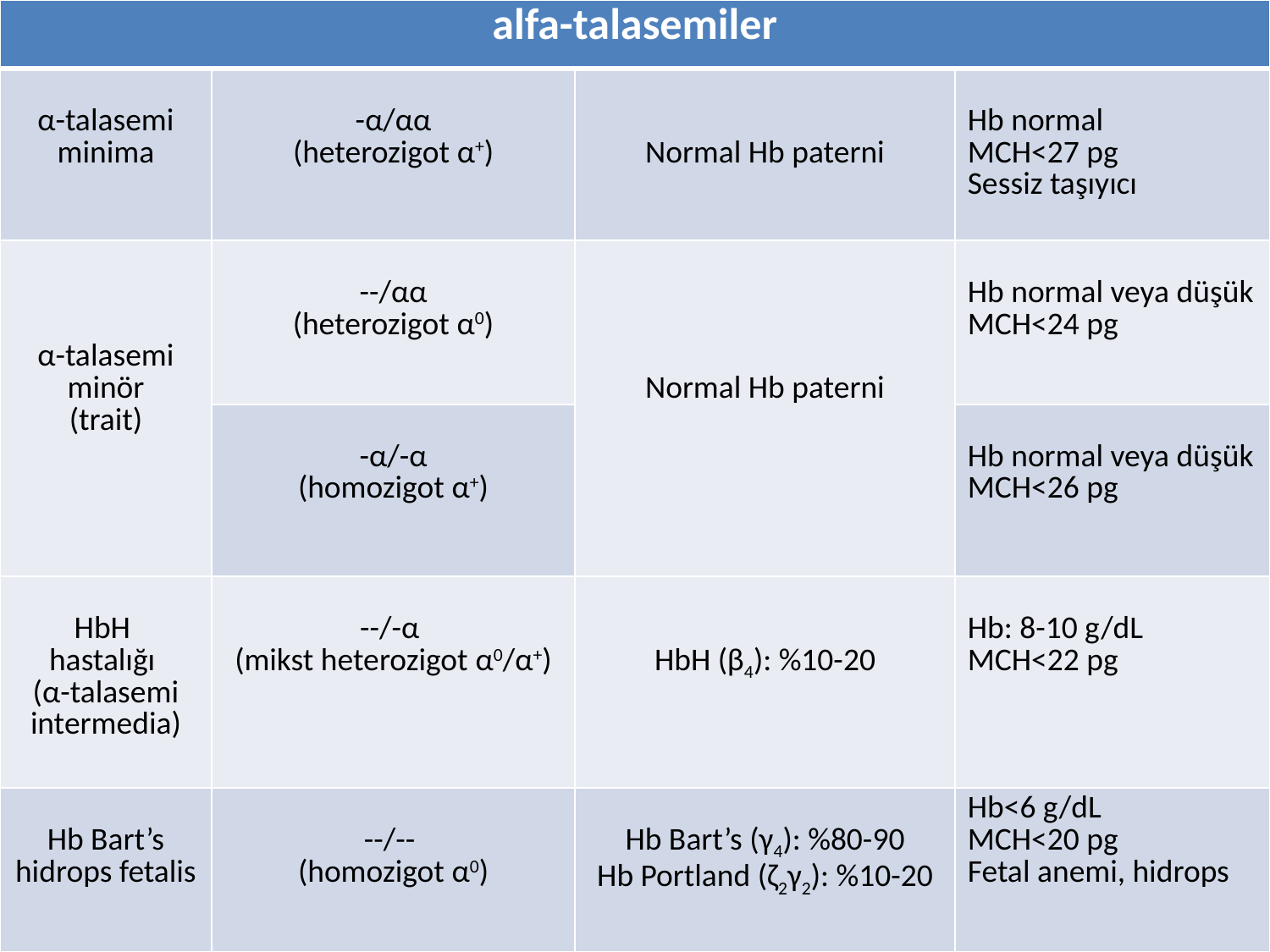

| alfa-talasemiler |  |  |  |
| --- | --- | --- | --- |
| α-talasemi minima | -α/αα (heterozigot α+) | Normal Hb paterni | Hb normal MCH<27 pg Sessiz taşıyıcı |
| α-talasemi minör (trait) | --/αα (heterozigot α0) | Normal Hb paterni | Hb normal veya düşük MCH<24 pg |
|  | -α/-α (homozigot α+) |  | Hb normal veya düşük MCH<26 pg |
| HbH hastalığı (α-talasemi intermedia) | --/-α (mikst heterozigot α0/α+) | HbH (β4): %10-20 | Hb: 8-10 g/dL MCH<22 pg |
| Hb Bart’s hidrops fetalis | --/-- (homozigot α0) | Hb Bart’s (γ4): %80-90 Hb Portland (ζ2γ2): %10-20 | Hb<6 g/dL MCH<20 pg Fetal anemi, hidrops |